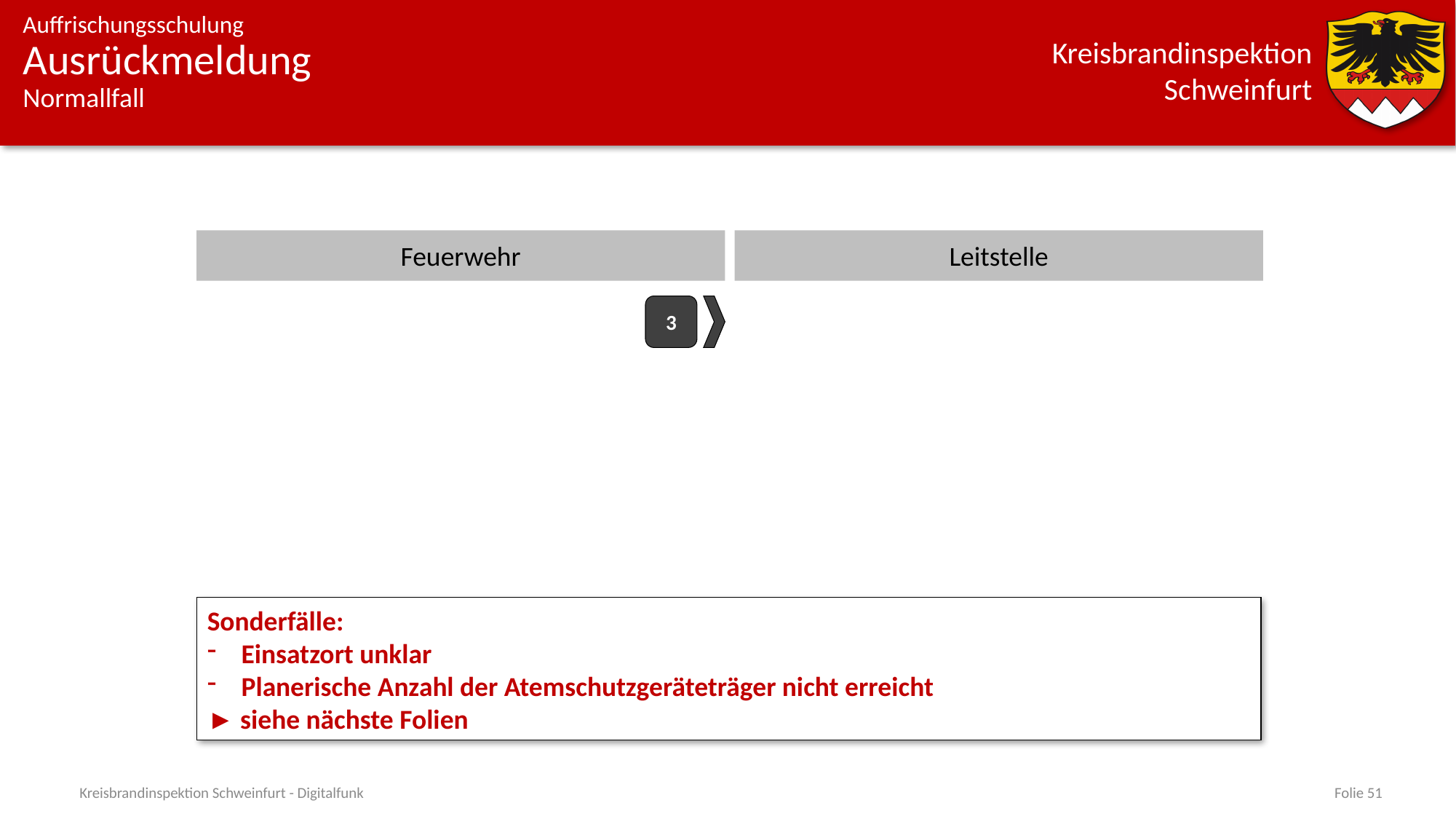

# Ausrückmeldung Normallfall
Feuerwehr
Leitstelle
3

Sonderfälle:
Einsatzort unklar
Planerische Anzahl der Atemschutzgeräteträger nicht erreicht
► siehe nächste Folien
Kreisbrandinspektion Schweinfurt - Digitalfunk
Folie 51